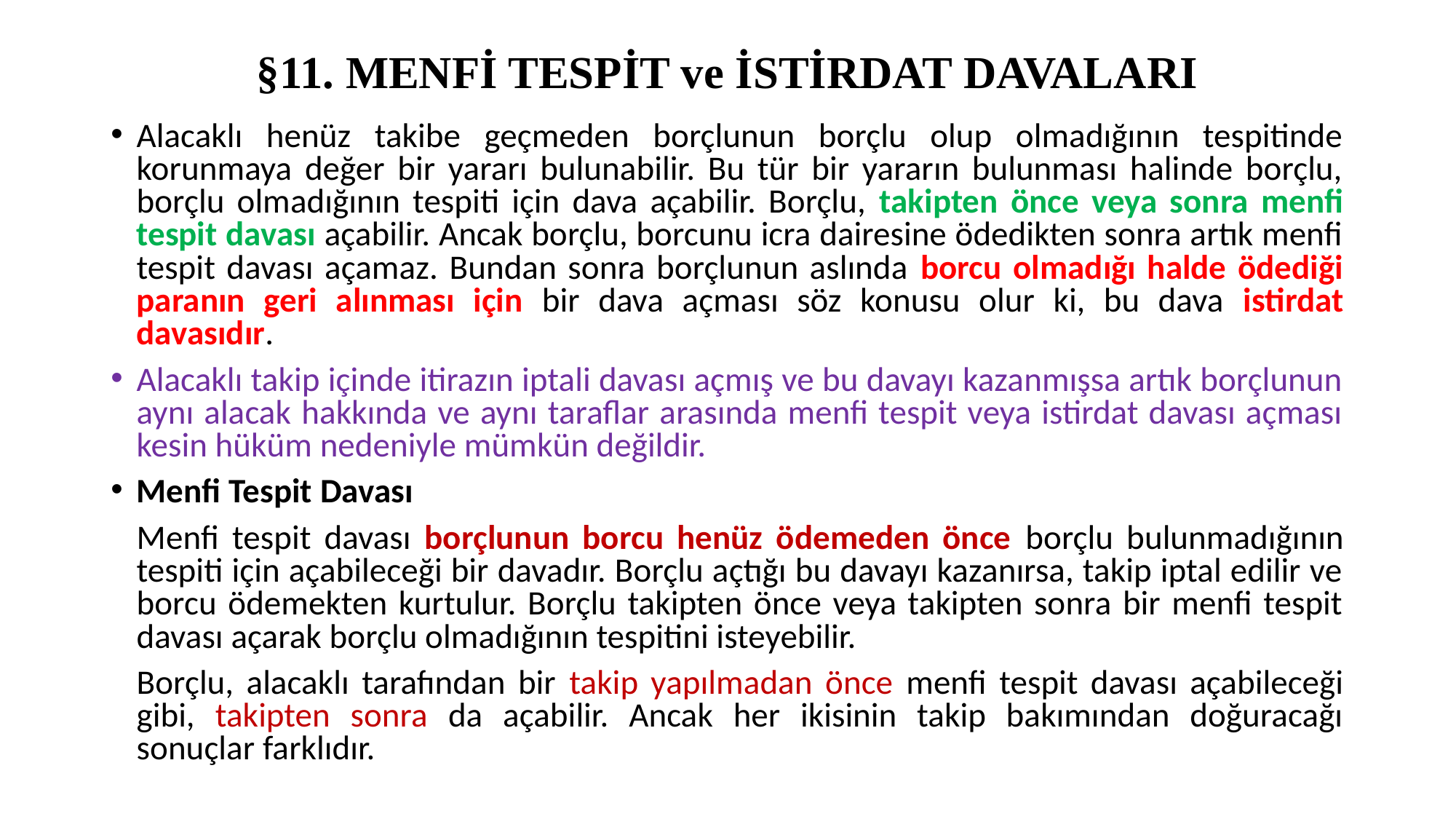

# §11. MENFİ TESPİT ve İSTİRDAT DAVALARI
Alacaklı henüz takibe geçmeden borçlunun borçlu olup olmadığının tespitinde korunmaya değer bir yararı bulunabilir. Bu tür bir yararın bulunması halinde borçlu, borçlu olmadığının tespiti için dava açabilir. Borçlu, takipten önce veya sonra menfi tespit davası açabilir. Ancak borçlu, borcunu icra dairesine ödedikten sonra artık menfi tespit davası açamaz. Bundan sonra borçlunun aslında borcu olmadığı halde ödediği paranın geri alınması için bir dava açması söz konusu olur ki, bu dava istirdat davasıdır.
Alacaklı takip içinde itirazın iptali davası açmış ve bu davayı kazanmışsa artık borçlunun aynı alacak hakkında ve aynı taraflar arasında menfi tespit veya istirdat davası açması kesin hüküm nedeniyle mümkün değildir.
Menfi Tespit Davası
	Menfi tespit davası borçlunun borcu henüz ödemeden önce borçlu bulunmadığının tespiti için açabileceği bir davadır. Borçlu açtığı bu davayı kazanırsa, takip iptal edilir ve borcu ödemekten kurtulur. Borçlu takipten önce veya takipten sonra bir menfi tespit davası açarak borçlu olmadığının tespitini isteyebilir.
	Borçlu, alacaklı tarafından bir takip yapılmadan önce menfi tespit davası açabileceği gibi, takipten sonra da açabilir. Ancak her ikisinin takip bakımından doğuracağı sonuçlar farklıdır.